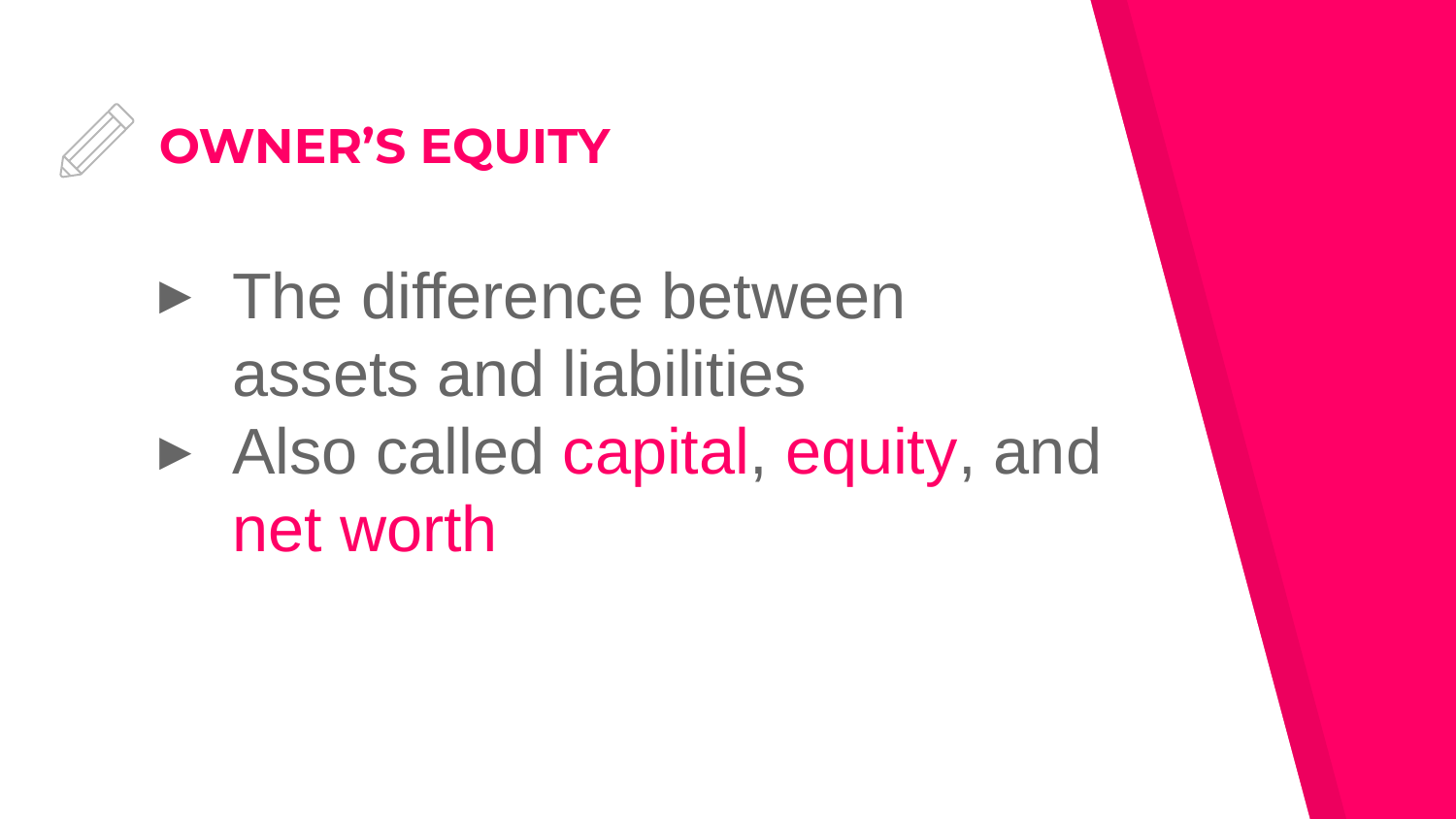

# OWNER’S EQUITY

The difference between assets and liabilities
Also called capital, equity, and net worth